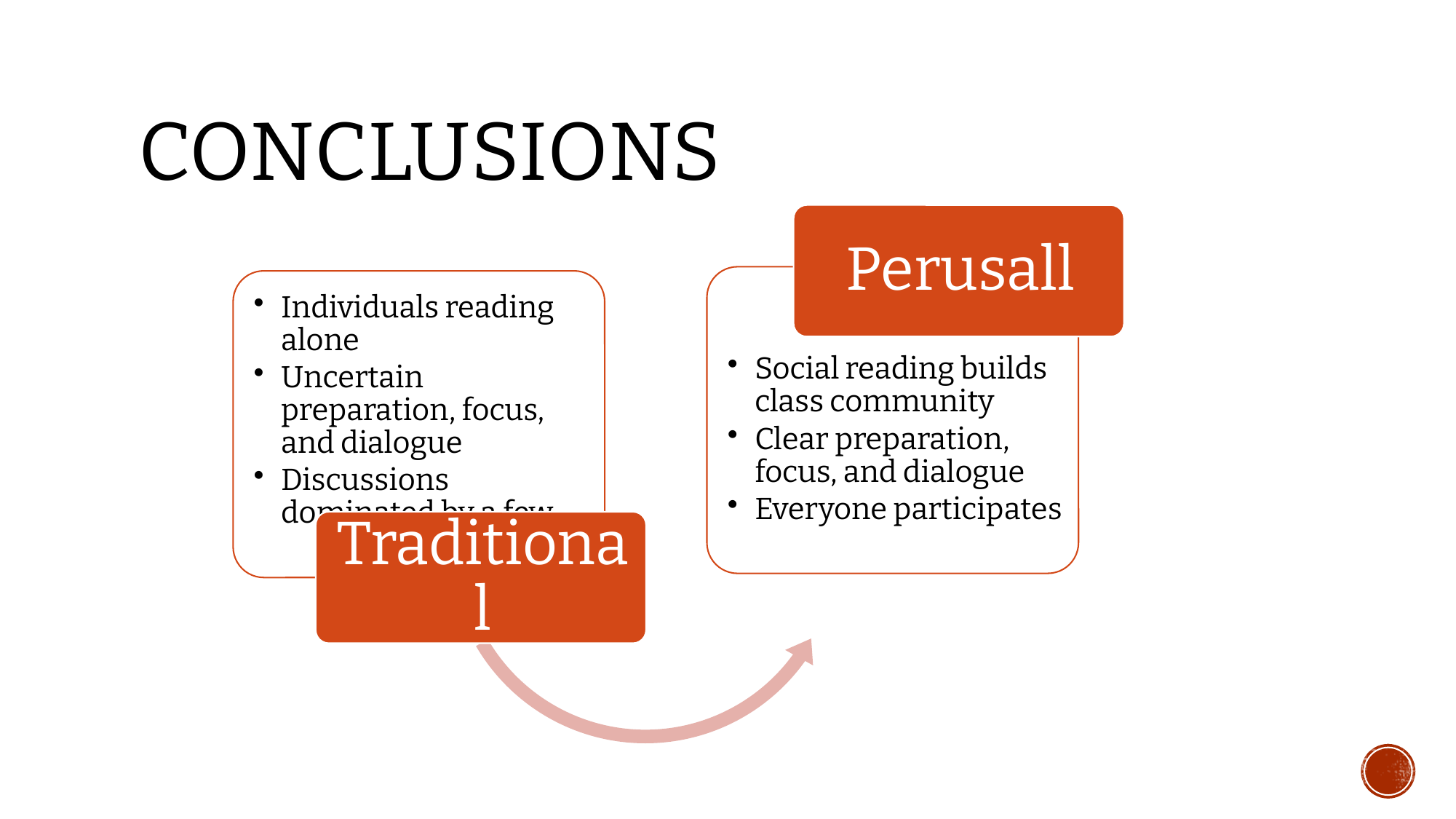

# Conclusions
Individuals reading alone
Uncertain preparation, focus, and dialogue
Discussions dominated by a few
Traditional
Social reading builds class community
Clear preparation, focus, and dialogue
Everyone participates
Perusall